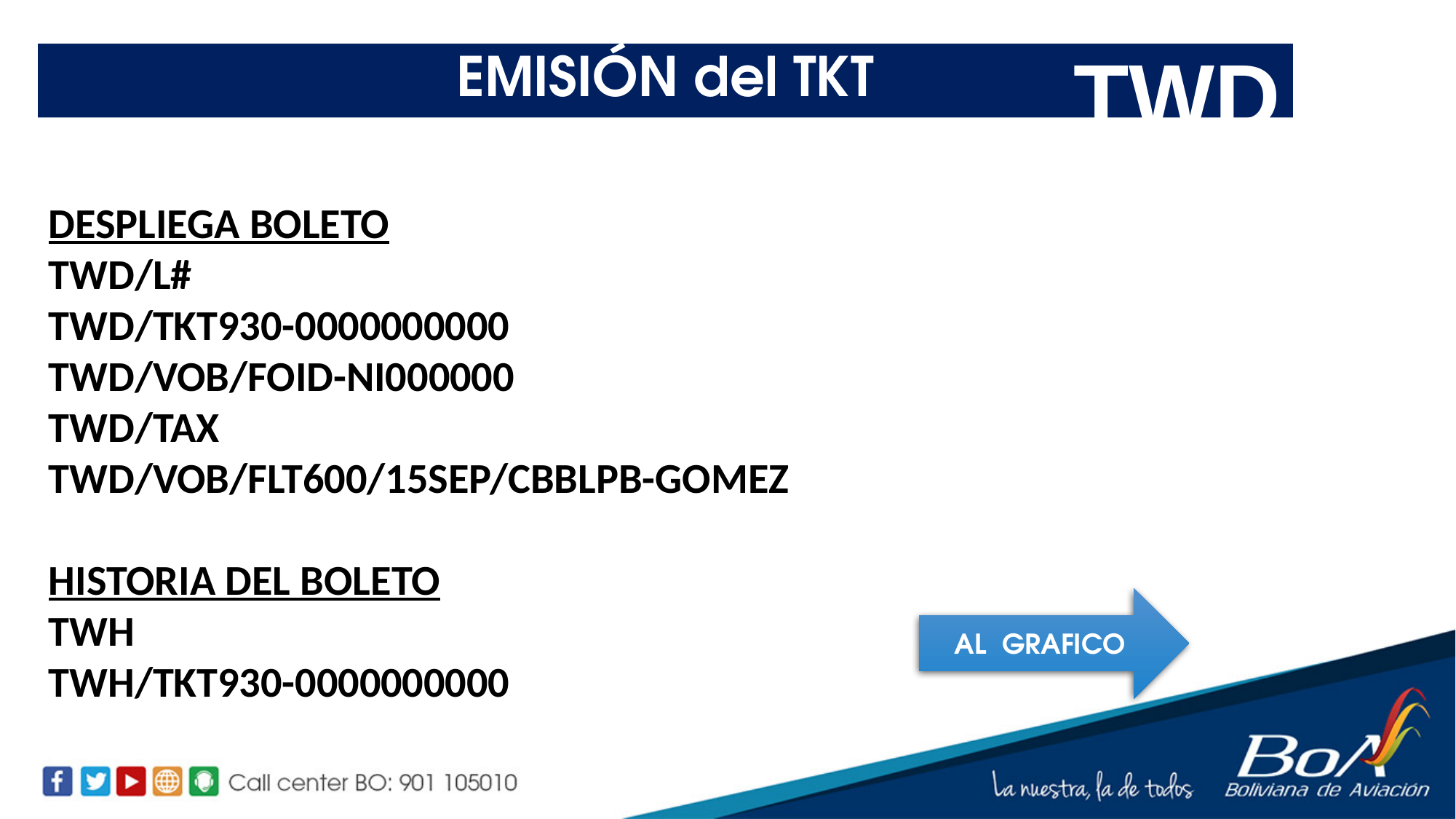

TWD
EMISIÓN del TKT

DESPLIEGA BOLETO
TWD/L#
TWD/TKT930-0000000000
TWD/VOB/FOID-NI000000
TWD/TAX
TWD/VOB/FLT600/15SEP/CBBLPB-GOMEZ

HISTORIA DEL BOLETO
TWH
TWH/TKT930-0000000000
AL  GRAFICO